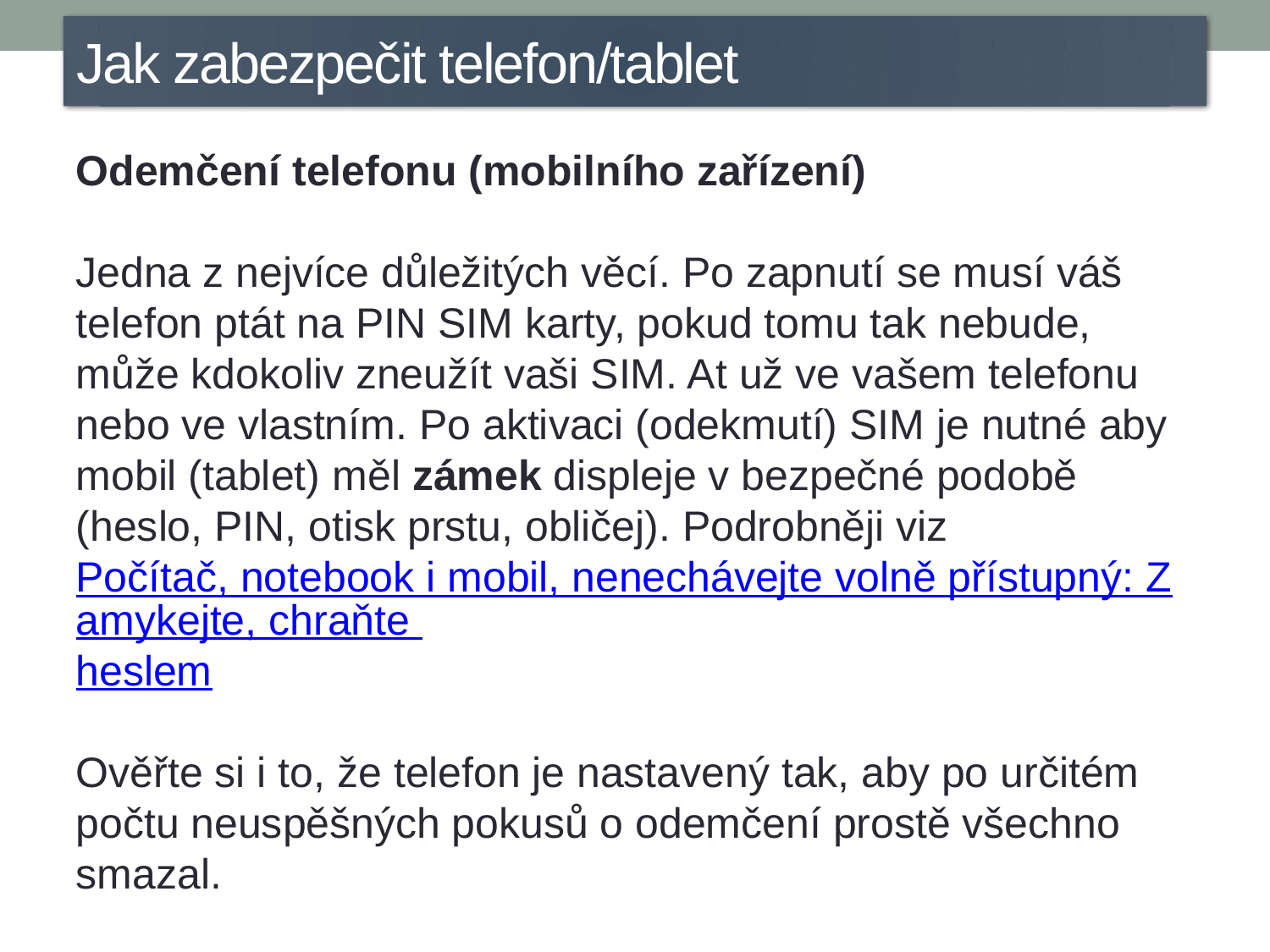

Jak zabezpečit telefon/tablet
Odemčení telefonu (mobilního zařízení)

Jedna z nejvíce důležitých věcí. Po zapnutí se musí váš telefon ptát na PIN SIM karty, pokud tomu tak nebude, může kdokoliv zneužít vaši SIM. At už ve vašem telefonu nebo ve vlastním. Po aktivaci (odekmutí) SIM je nutné aby mobil (tablet) měl zámek displeje v bezpečné podobě (heslo, PIN, otisk prstu, obličej). Podrobněji viz Počítač, notebook i mobil, nenechávejte volně přístupný: Zamykejte, chraňte heslem

Ověřte si i to, že telefon je nastavený tak, aby po určitém počtu neuspěšných pokusů o odemčení prostě všechno smazal.